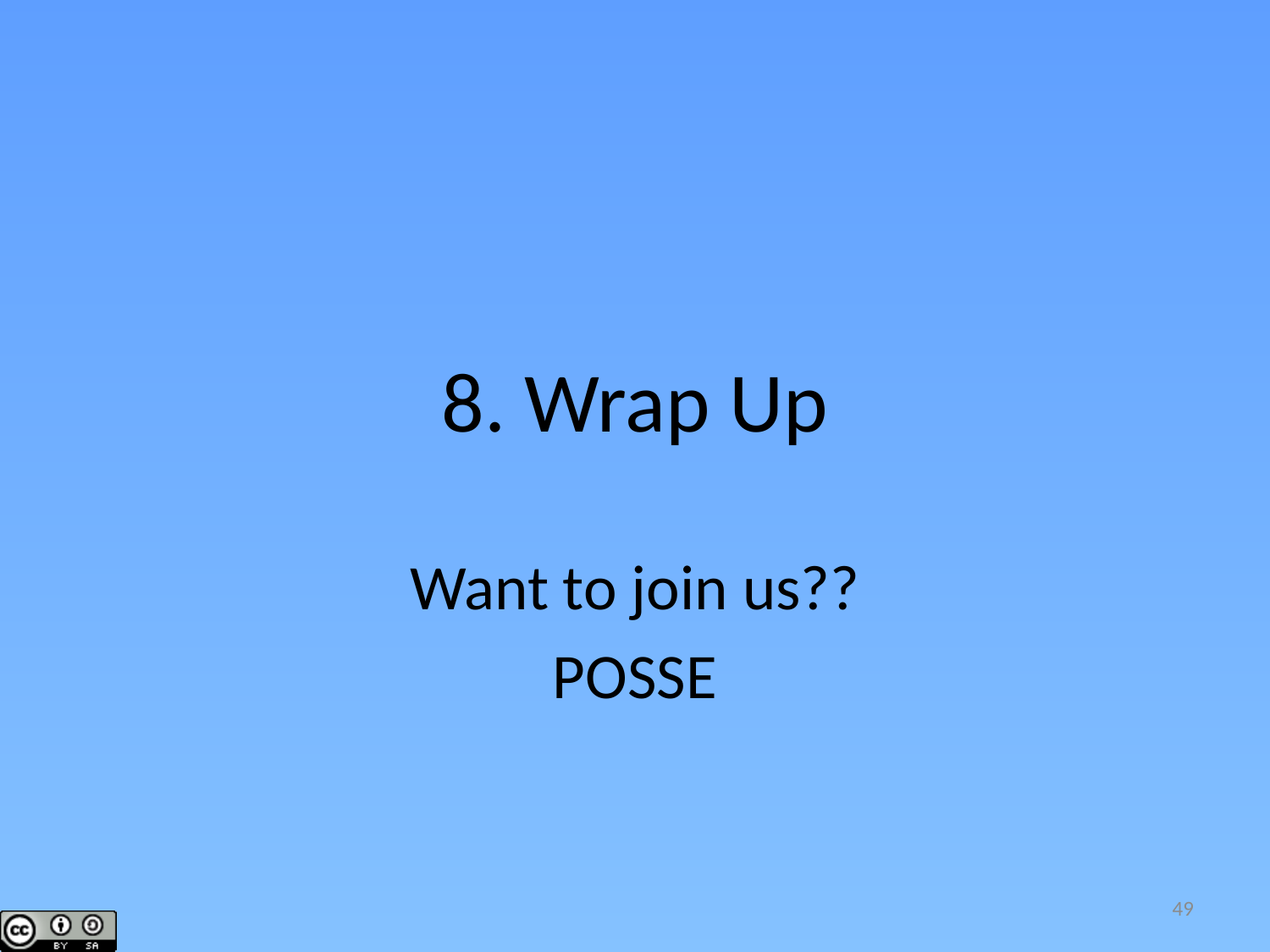

# 8. Wrap Up
Want to join us??
POSSE
49